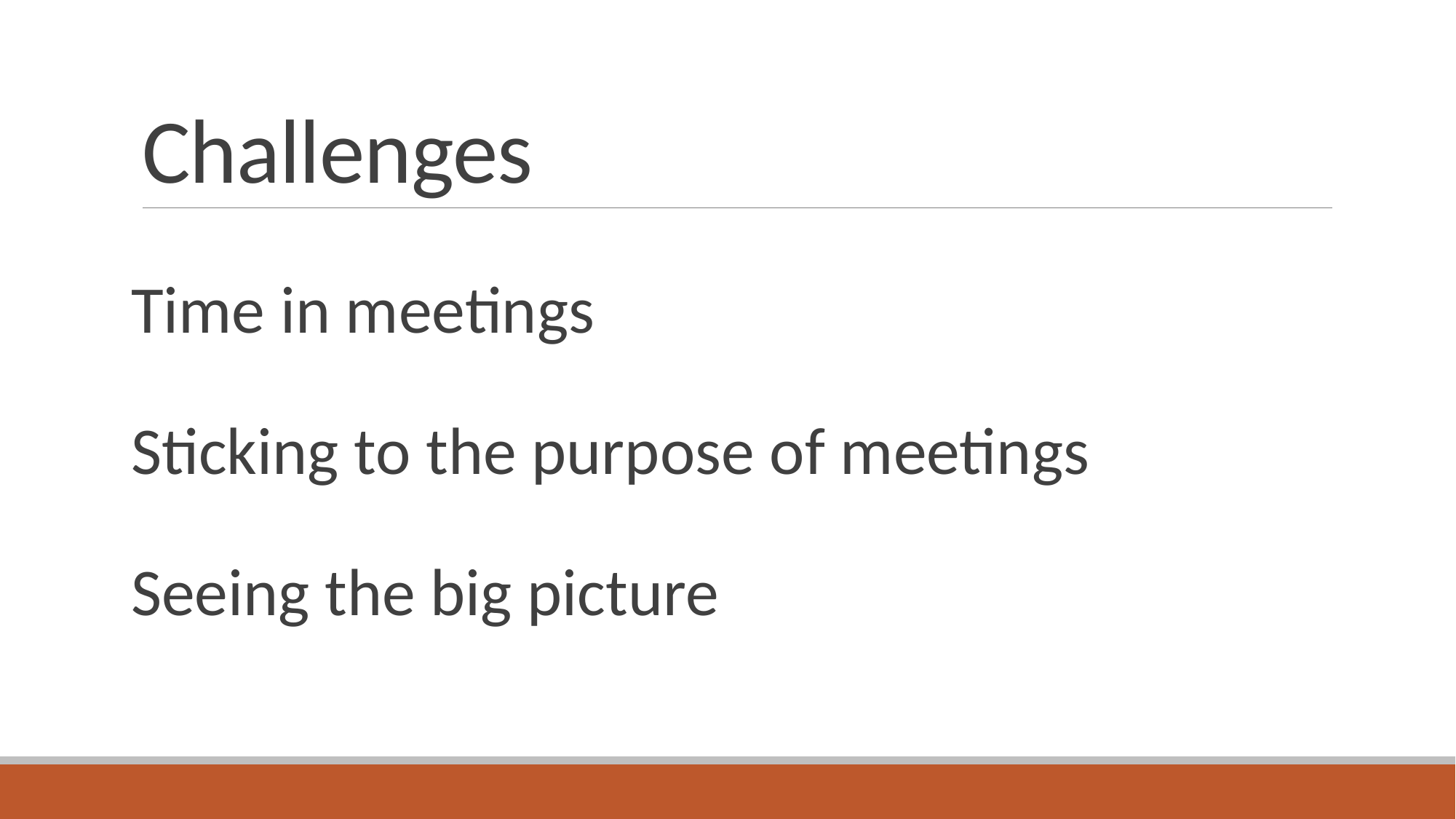

# Challenges
Time in meetings
Sticking to the purpose of meetings
Seeing the big picture